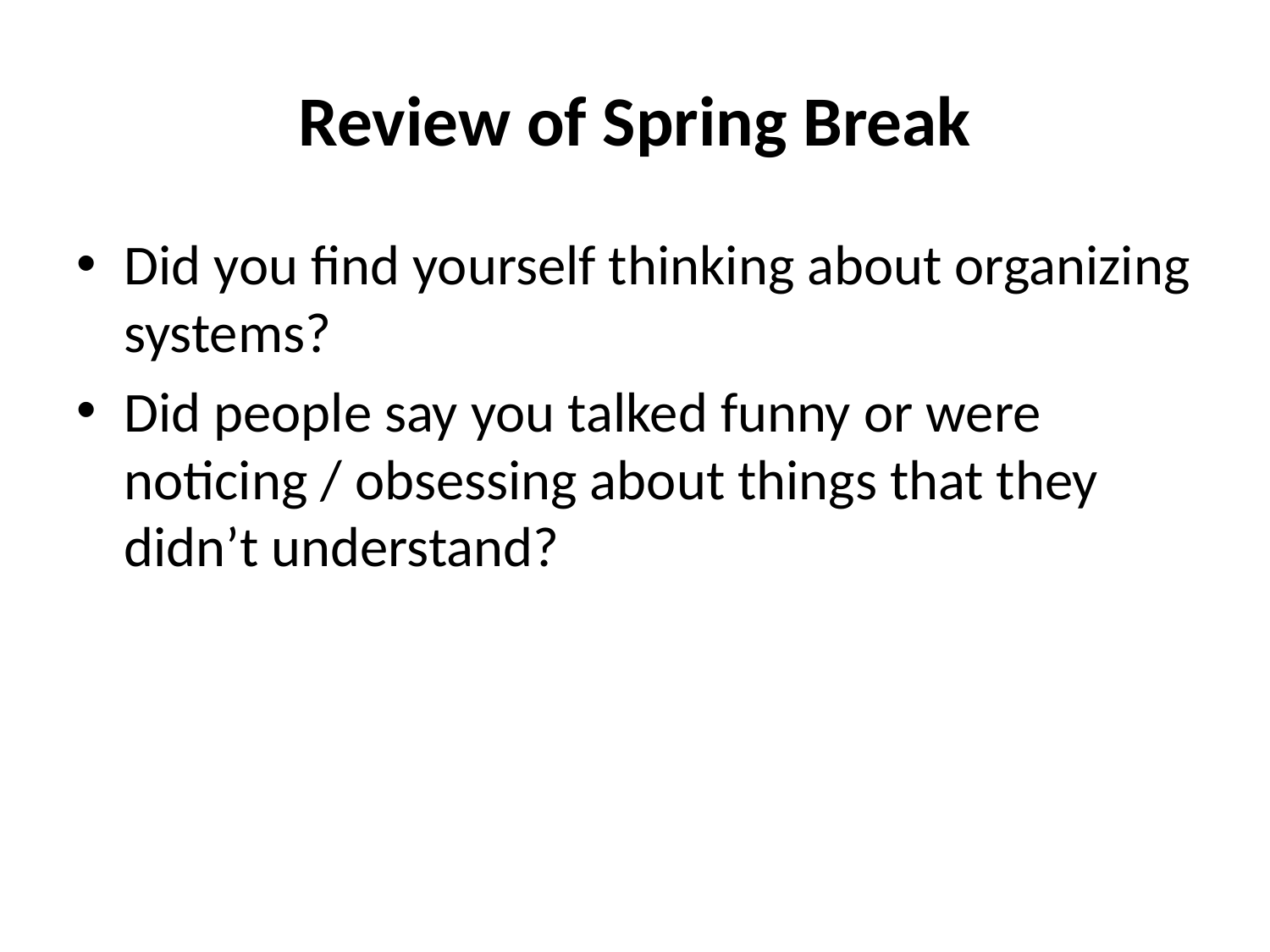

# Review of Spring Break
Did you find yourself thinking about organizing systems?
Did people say you talked funny or were noticing / obsessing about things that they didn’t understand?